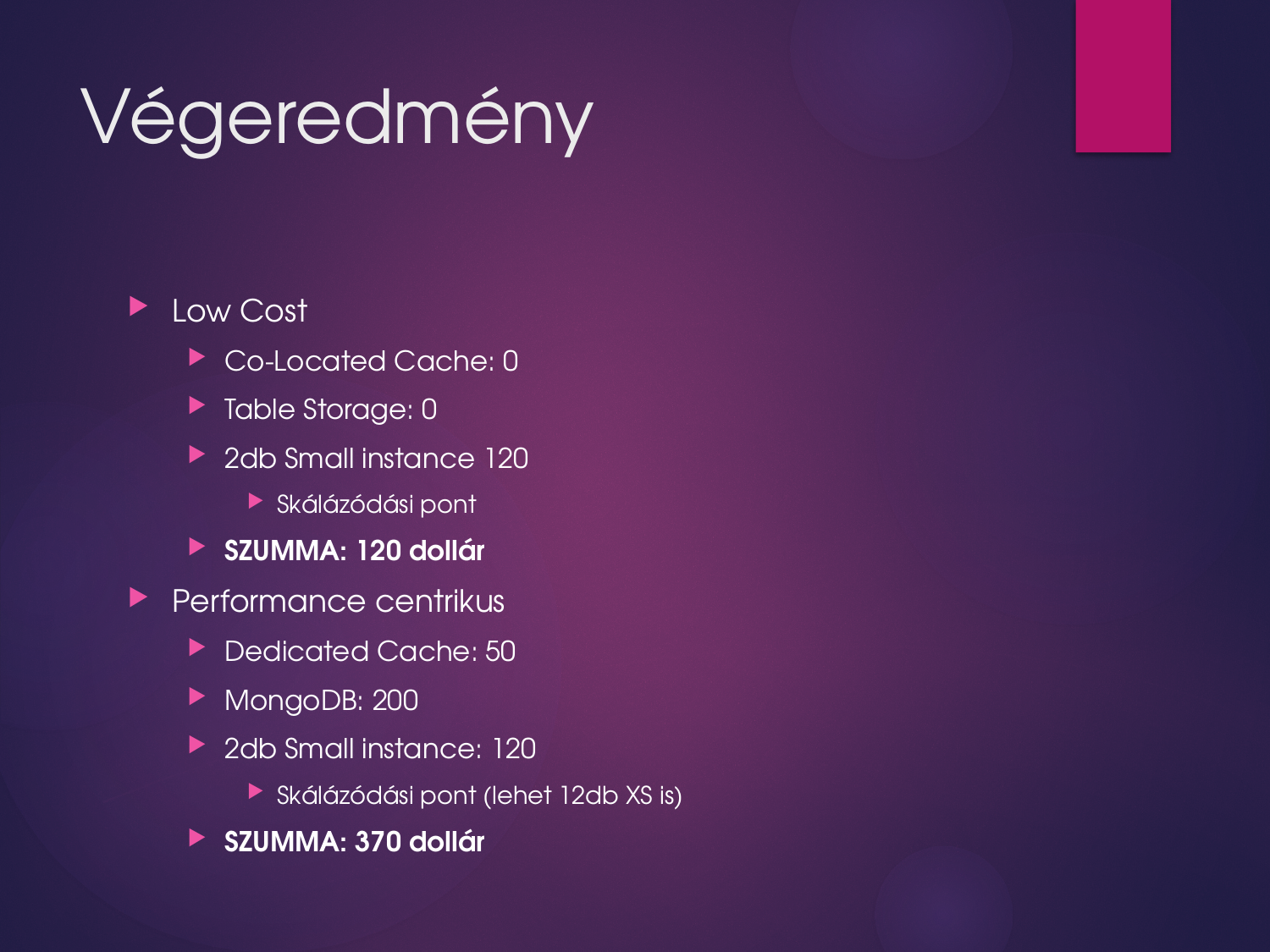

# Végeredmény
Low Cost
Co-Located Cache: 0
Table Storage: 0
2db Small instance 120
Skálázódási pont
SZUMMA: 120 dollár
Performance centrikus
Dedicated Cache: 50
MongoDB: 200
2db Small instance: 120
Skálázódási pont (lehet 12db XS is)
SZUMMA: 370 dollár